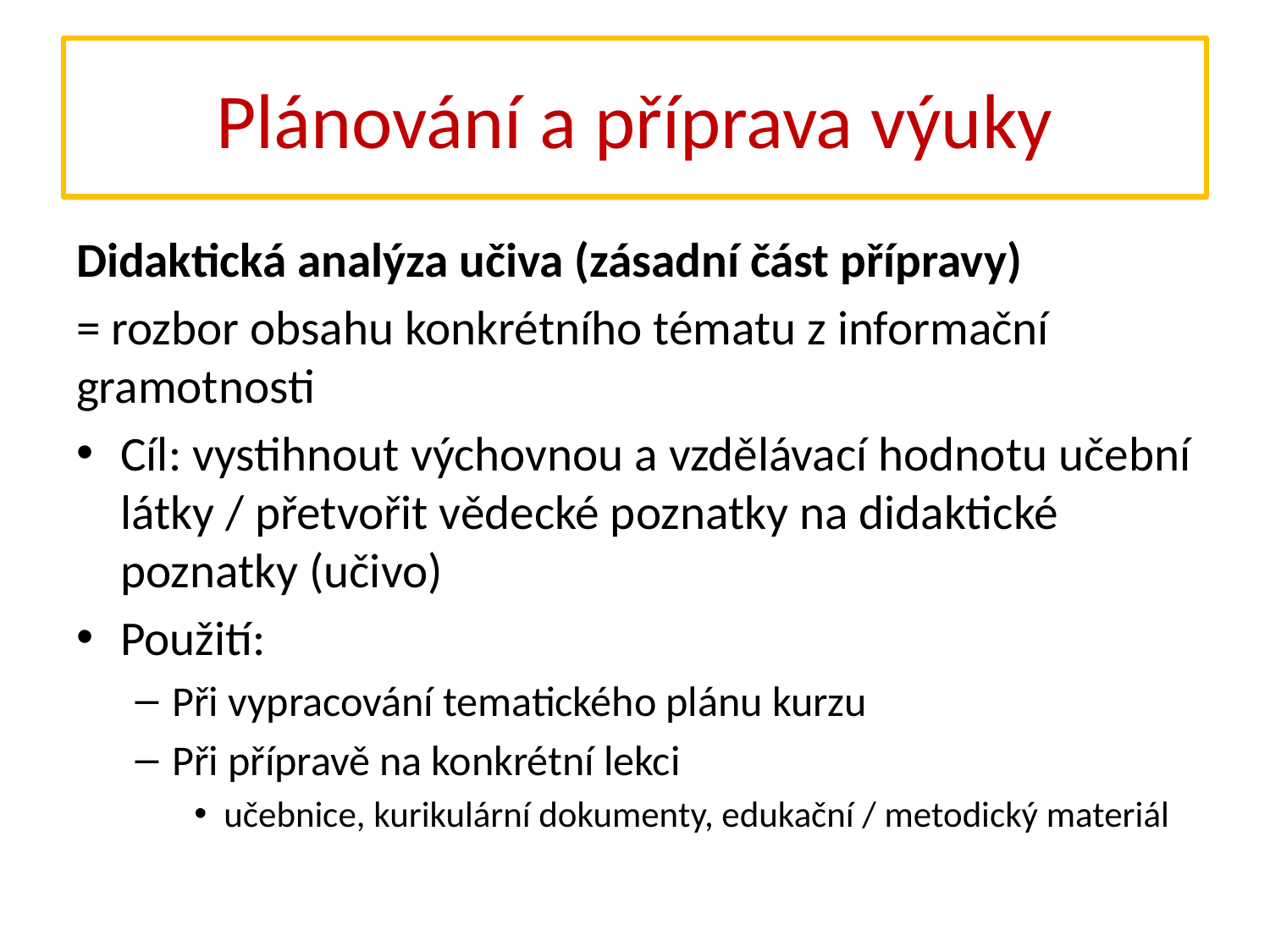

# Plánování a příprava výuky
Didaktická analýza učiva (zásadní část přípravy)
= rozbor obsahu konkrétního tématu z informační gramotnosti
Cíl: vystihnout výchovnou a vzdělávací hodnotu učební látky / přetvořit vědecké poznatky na didaktické poznatky (učivo)
Použití:
Při vypracování tematického plánu kurzu
Při přípravě na konkrétní lekci
učebnice, kurikulární dokumenty, edukační / metodický materiál